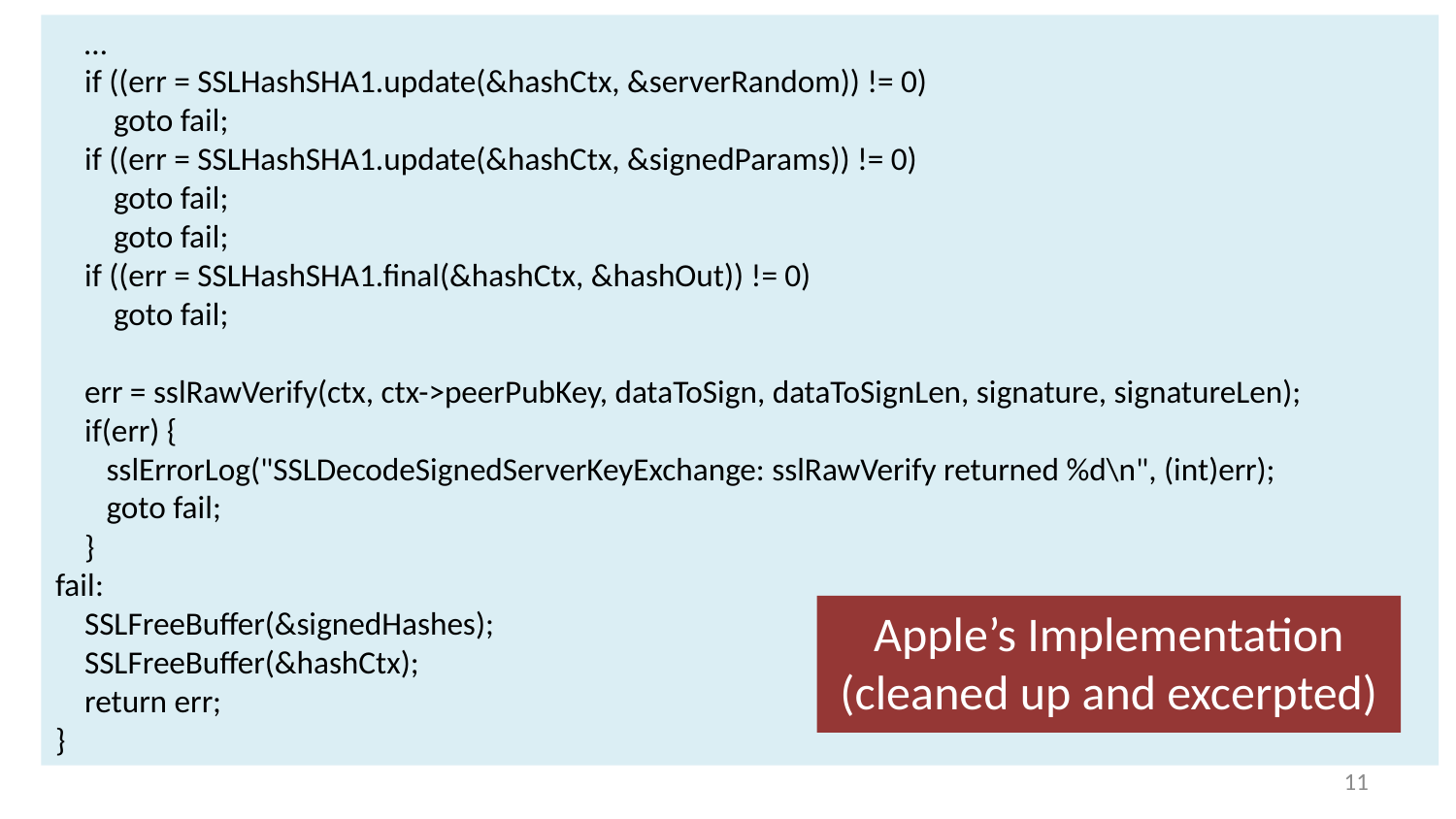

…
    if ((err = SSLHashSHA1.update(&hashCtx, &serverRandom)) != 0)
        goto fail;
    if ((err = SSLHashSHA1.update(&hashCtx, &signedParams)) != 0)
        goto fail;
        goto fail;
    if ((err = SSLHashSHA1.final(&hashCtx, &hashOut)) != 0)
        goto fail;

    err = sslRawVerify(ctx, ctx->peerPubKey, dataToSign, dataToSignLen, signature, signatureLen);
    if(err) {
       sslErrorLog("SSLDecodeSignedServerKeyExchange: sslRawVerify returned %d\n", (int)err);
       goto fail;
    }
fail:
    SSLFreeBuffer(&signedHashes);
    SSLFreeBuffer(&hashCtx);
    return err;
}
Apple’s Implementation
(cleaned up and excerpted)
11